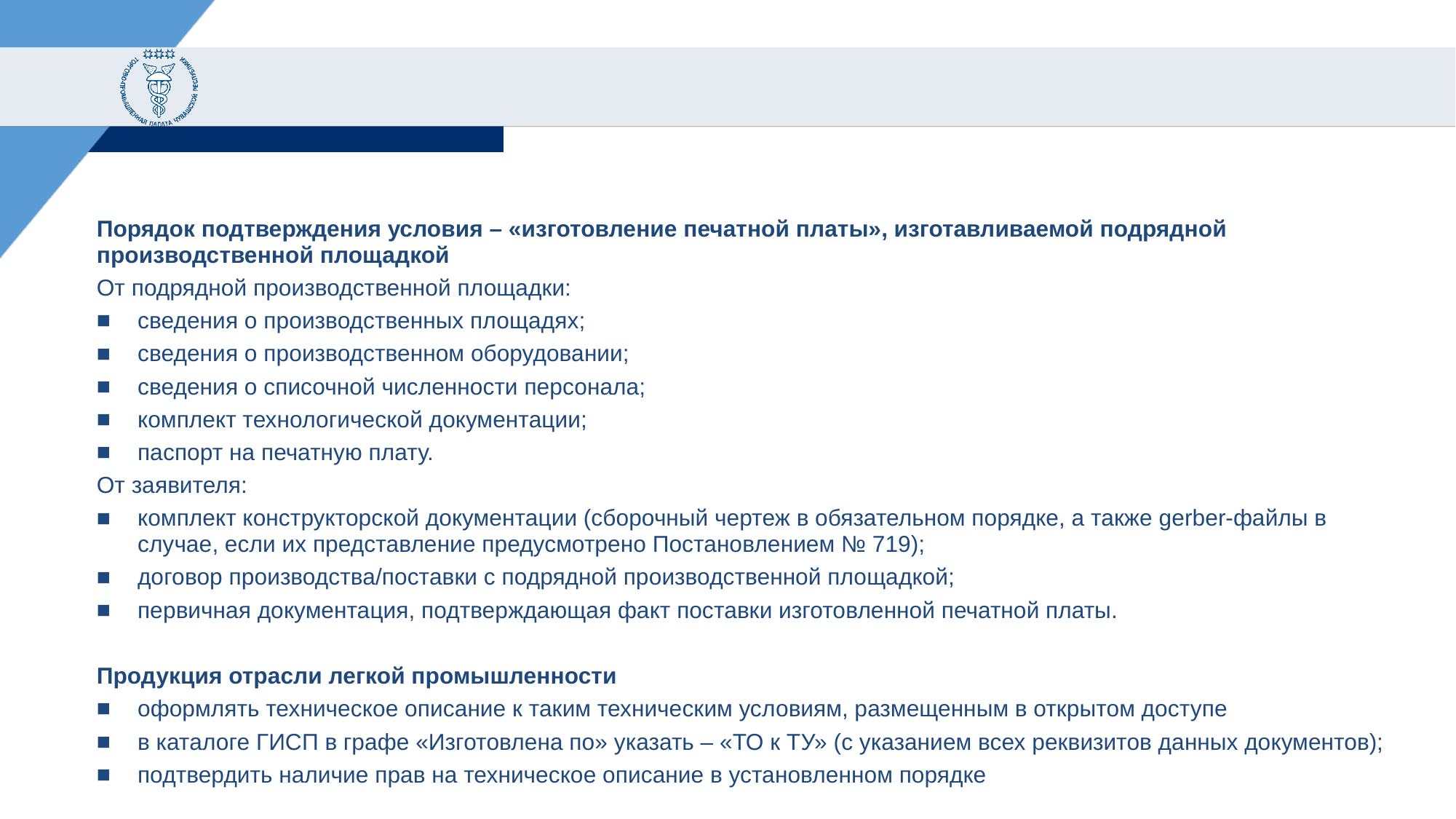

Порядок подтверждения условия – «изготовление печатной платы», изготавливаемой подрядной производственной площадкой
От подрядной производственной площадки:
сведения о производственных площадях;
сведения о производственном оборудовании;
сведения о списочной численности персонала;
комплект технологической документации;
паспорт на печатную плату.
От заявителя:
комплект конструкторской документации (сборочный чертеж в обязательном порядке, а также gerber-файлы в случае, если их представление предусмотрено Постановлением № 719);
договор производства/поставки с подрядной производственной площадкой;
первичная документация, подтверждающая факт поставки изготовленной печатной платы.

Продукция отрасли легкой промышленности
оформлять техническое описание к таким техническим условиям, размещенным в открытом доступе
в каталоге ГИСП в графе «Изготовлена по» указать – «ТО к ТУ» (с указанием всех реквизитов данных документов);
подтвердить наличие прав на техническое описание в установленном порядке